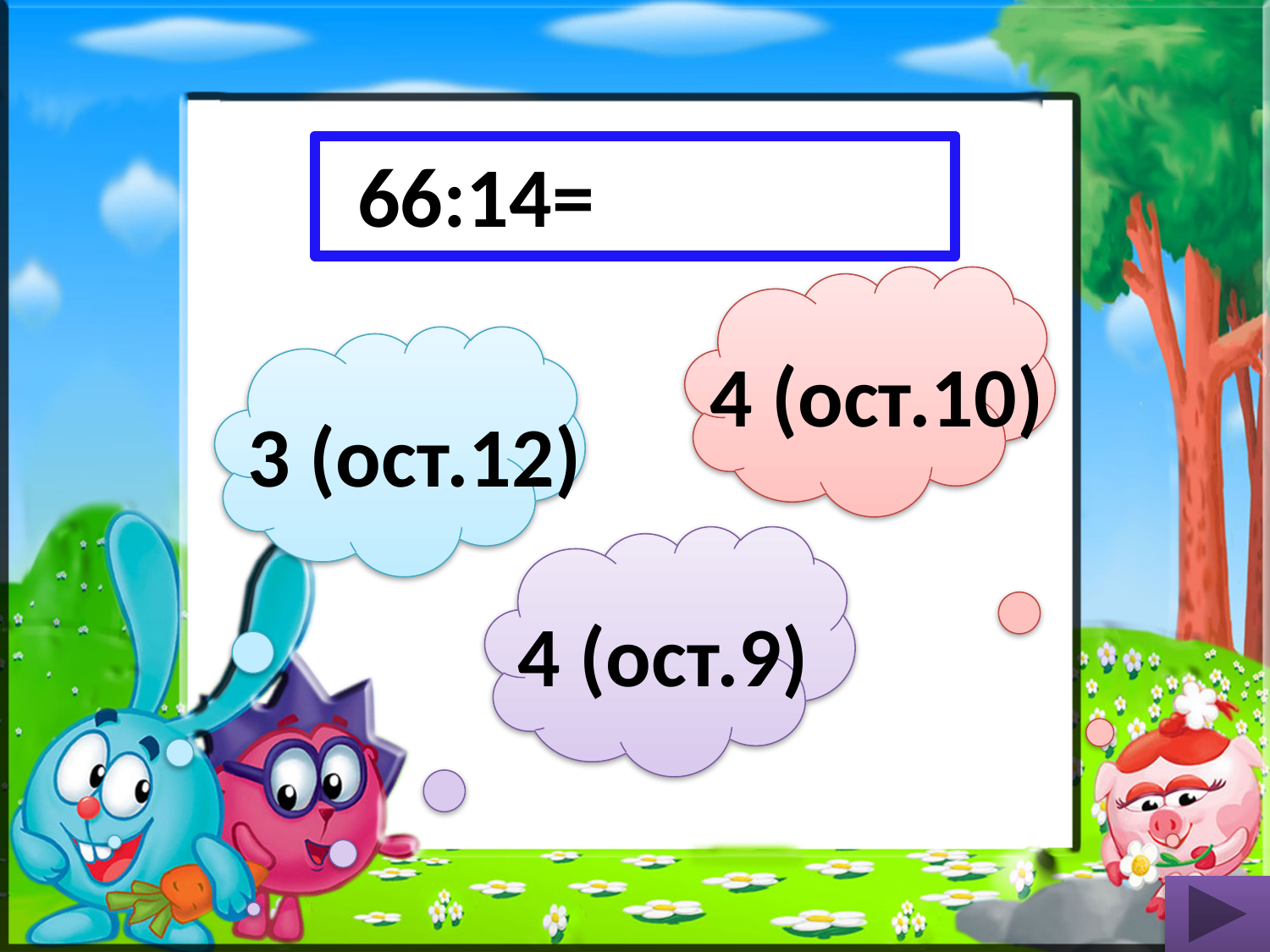

66:14=

4 (ост.10)
3 (ост.12)

4 (ост.9)